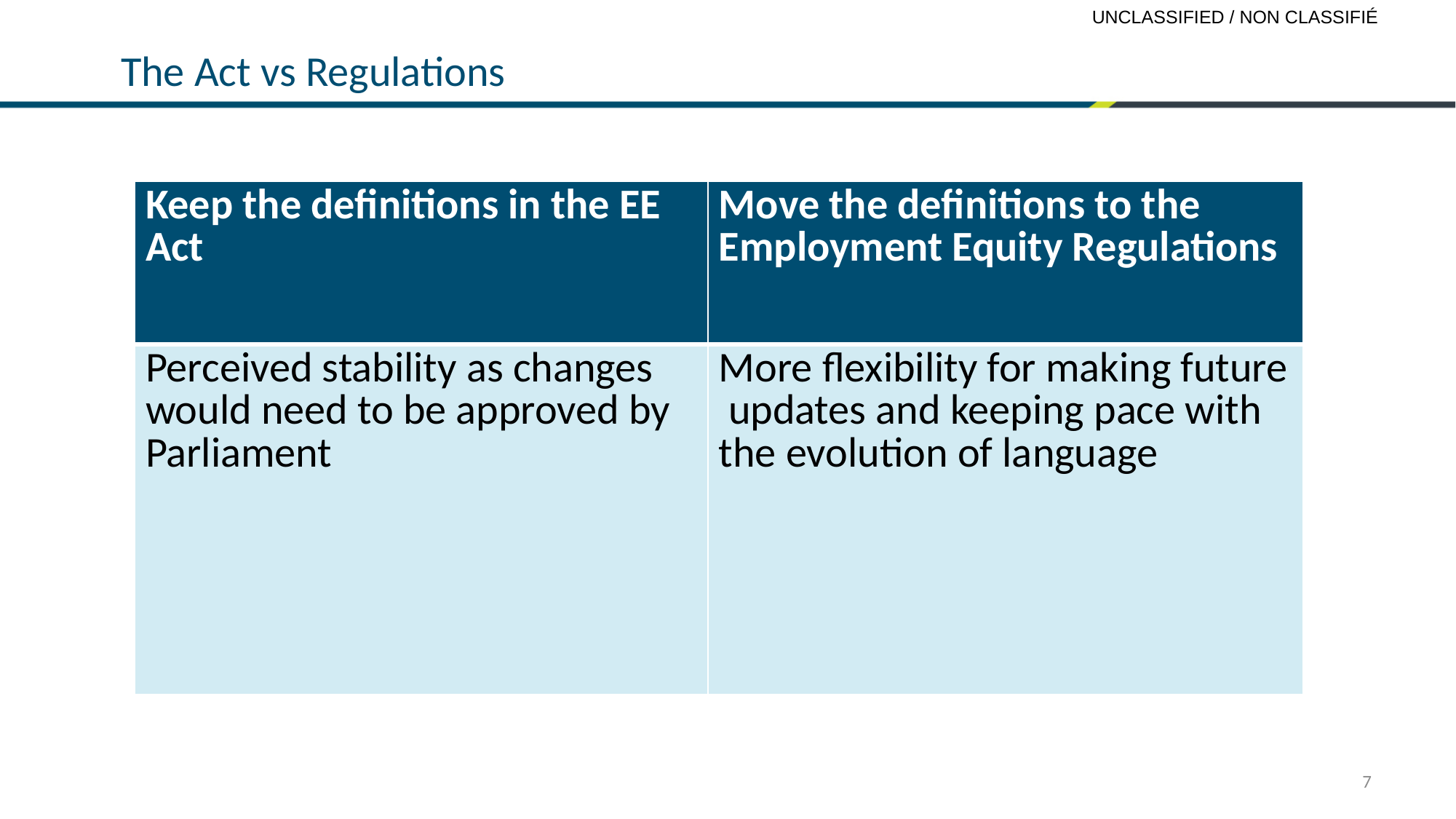

# The Act vs Regulations
| Keep the definitions in the EE Act | Move the definitions to the Employment Equity Regulations |
| --- | --- |
| Perceived stability as changes would need to be approved by Parliament | More flexibility for making future updates and keeping pace with the evolution of language |
7